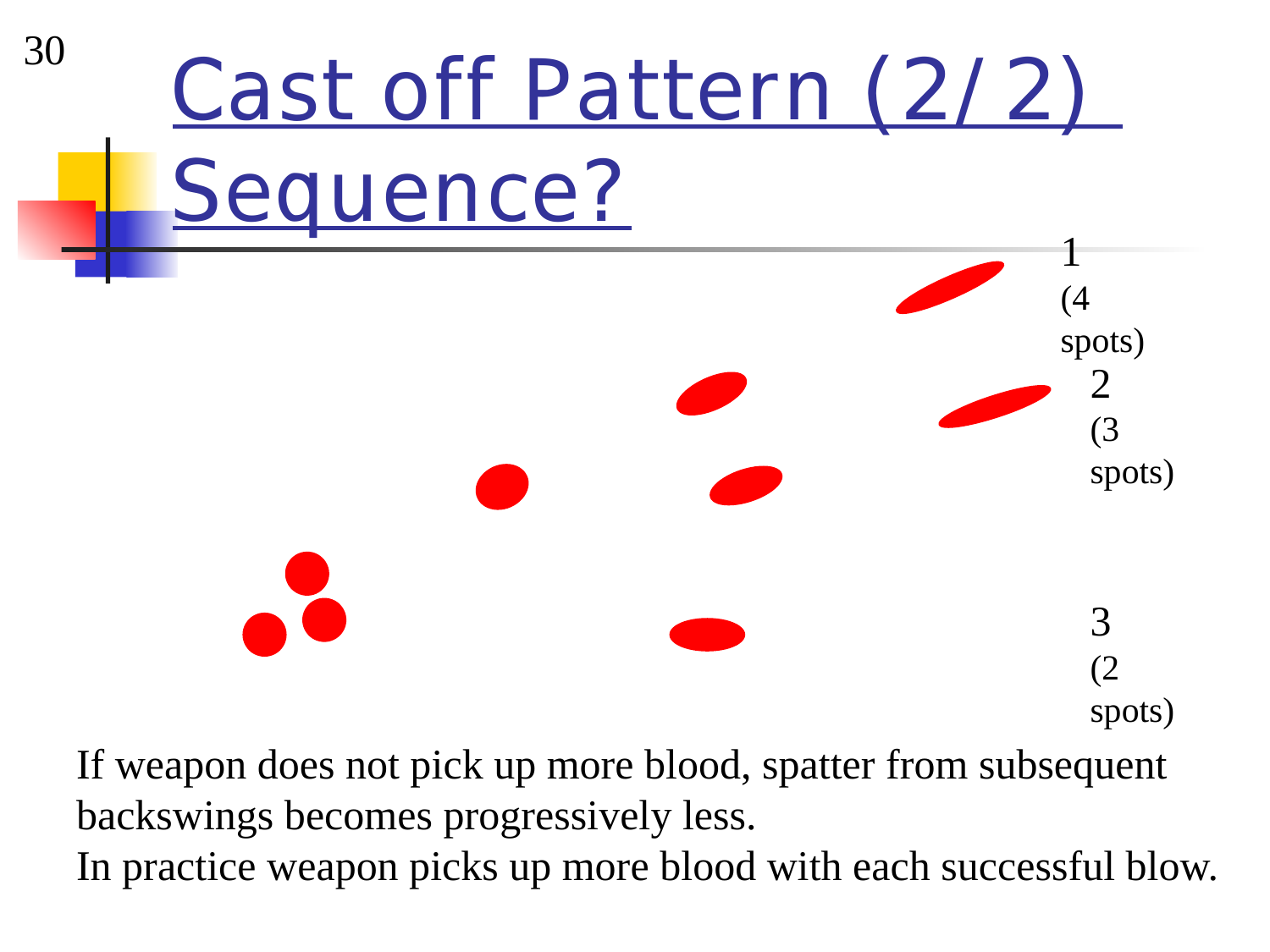

30
# Cast off Pattern (2/2)  Sequence?
1
(4 spots)
2
(3 spots)

3
(2 spots)

If weapon does not pick up more blood, spatter from subsequent backswings becomes progressively less.
In practice weapon picks up more blood with each successful blow.